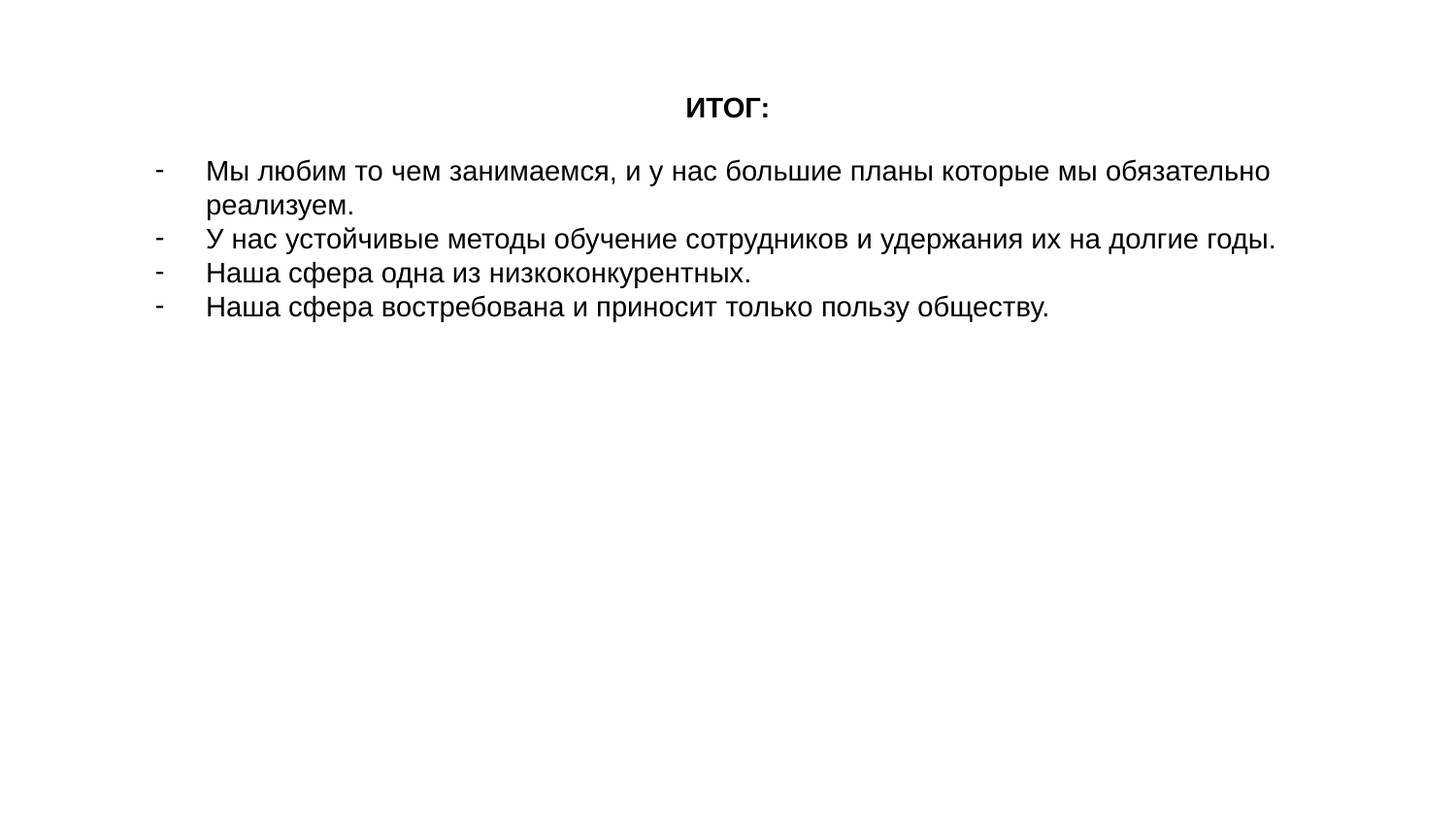

ИТОГ:

Мы любим то чем занимаемся, и у нас большие планы которые мы обязательно реализуем.
У нас устойчивые методы обучение сотрудников и удержания их на долгие годы.
Наша сфера одна из низкоконкурентных.
Наша сфера востребована и приносит только пользу обществу.